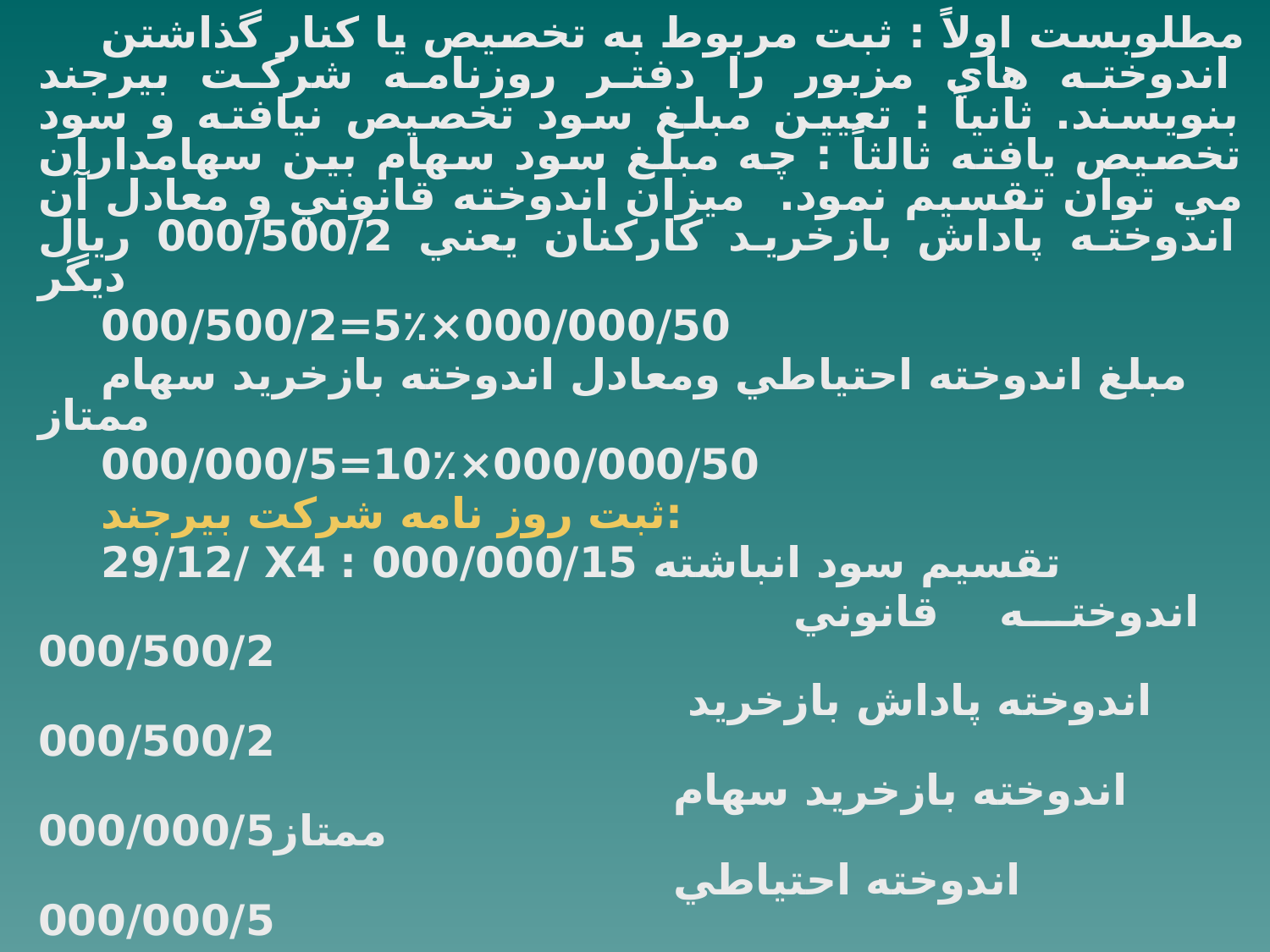

مطلوبست اولاً : ثبت مربوط به تخصيص يا كنار گذاشتن اندوخته هاي مزبور را دفتر روزنامه شركت بيرجند بنويسند. ثانياً : تعيين مبلغ سود تخصيص نيافته و سود تخصيص يافته ثالثاً : چه مبلغ سود سهام بين سهامداران مي توان تقسيم نمود.  ميزان اندوخته قانوني و معادل آن اندوخته پاداش بازخريد كاركنان يعني 000/500/2 ريال ديگر
000/500/2=5٪×000/000/50
مبلغ اندوخته احتياطي ومعادل اندوخته بازخريد سهام ممتاز
000/000/5=10٪×000/000/50
ثبت روز نامه شركت بيرجند:
29/12/ X4 : تقسيم سود انباشته 000/000/15
					اندوخته قانوني   000/500/2
					اندوخته پاداش بازخريد  000/500/2
					اندوخته بازخريد سهام ممتاز000/000/5
					اندوخته احتياطي 000/000/5
بابت تخصيص اندوخته ها از سود انباشته
X4نمايش حساب تقسيم سود انباشته در پايان سال